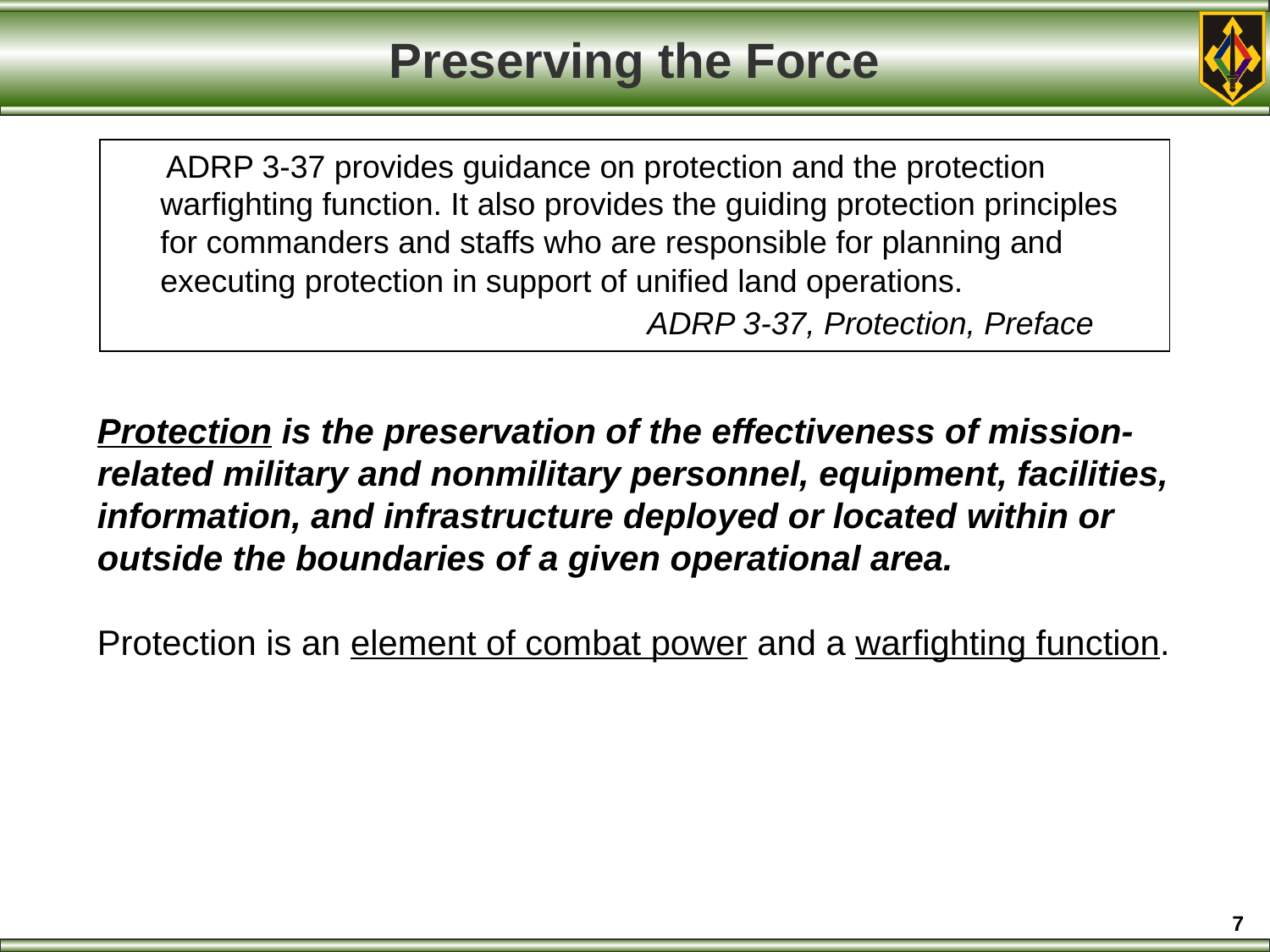

# Preserving the Force
      ADRP 3-37 provides guidance on protection and the protection warfighting function. It also provides the guiding protection principles for commanders and staffs who are responsible for planning and executing protection in support of unified land operations.
				   ADRP 3-37, Protection, Preface
Protection is the preservation of the effectiveness of mission-related military and nonmilitary personnel, equipment, facilities, information, and infrastructure deployed or located within or outside the boundaries of a given operational area.

Protection is an element of combat power and a warfighting function.